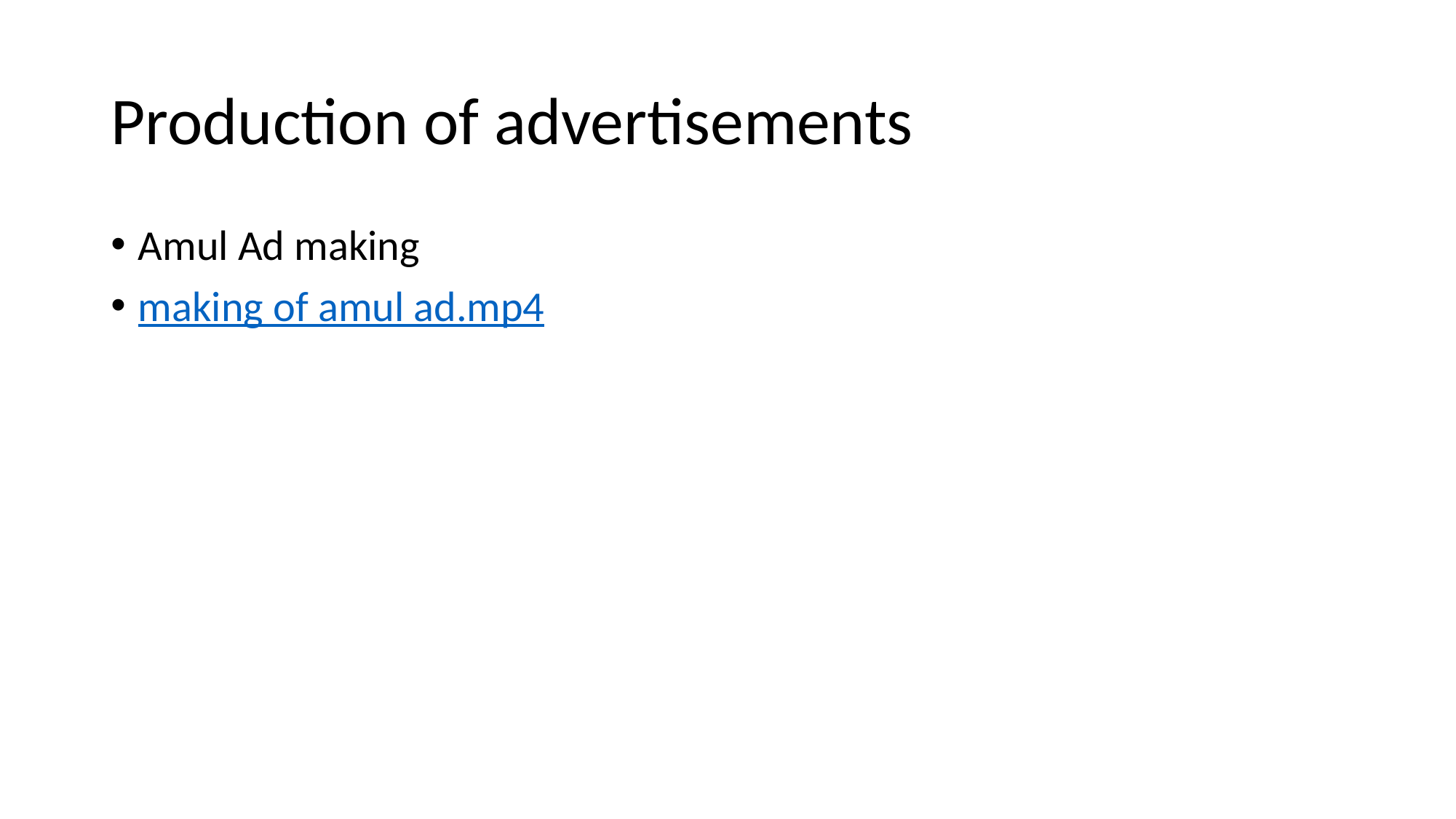

# Production of advertisements
Amul Ad making
making of amul ad.mp4